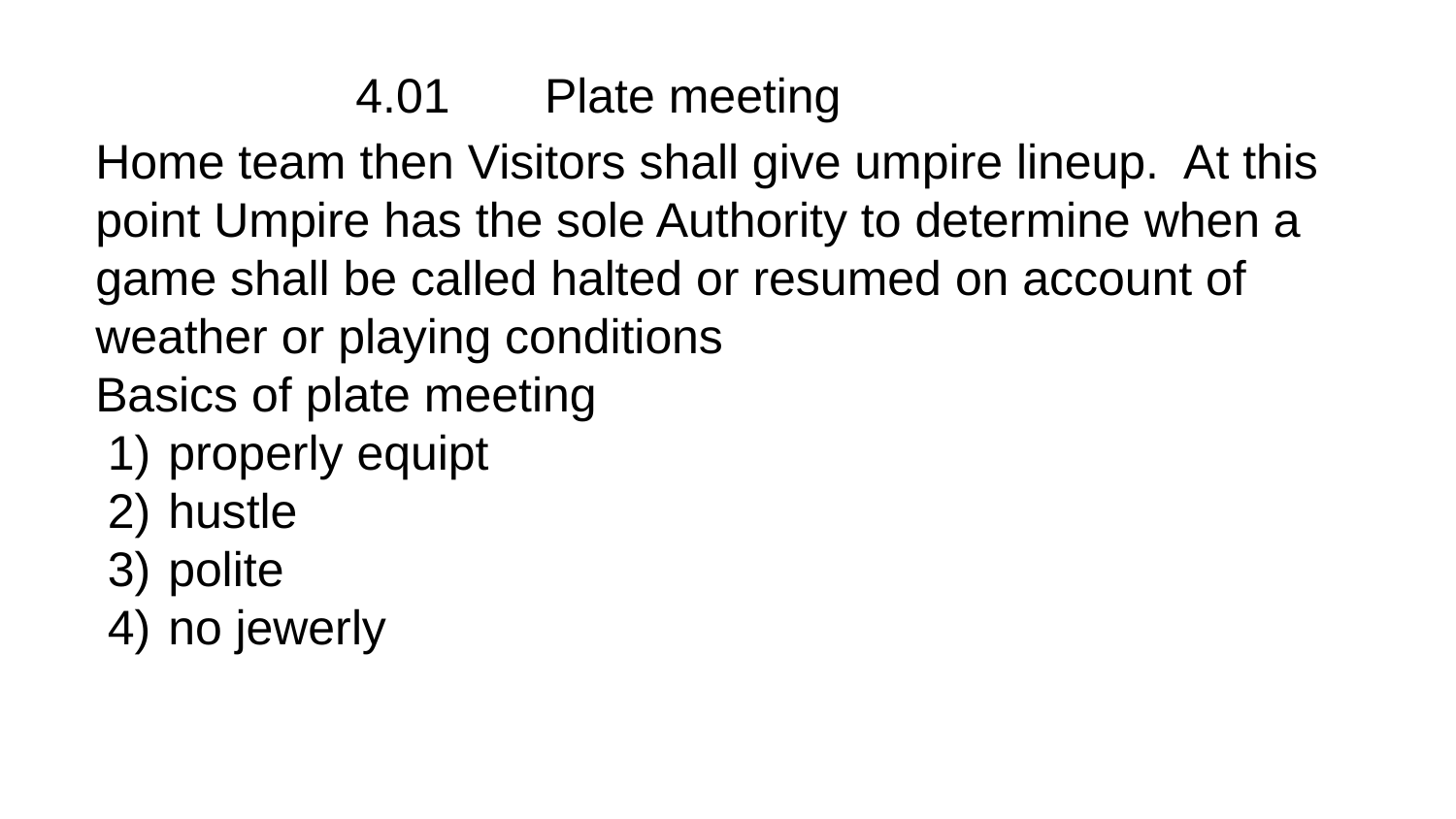

#
4.01       Plate meeting
Home team then Visitors shall give umpire lineup.  At this point Umpire has the sole Authority to determine when a game shall be called halted or resumed on account of weather or playing conditions
Basics of plate meeting
properly equipt
hustle
polite
no jewerly